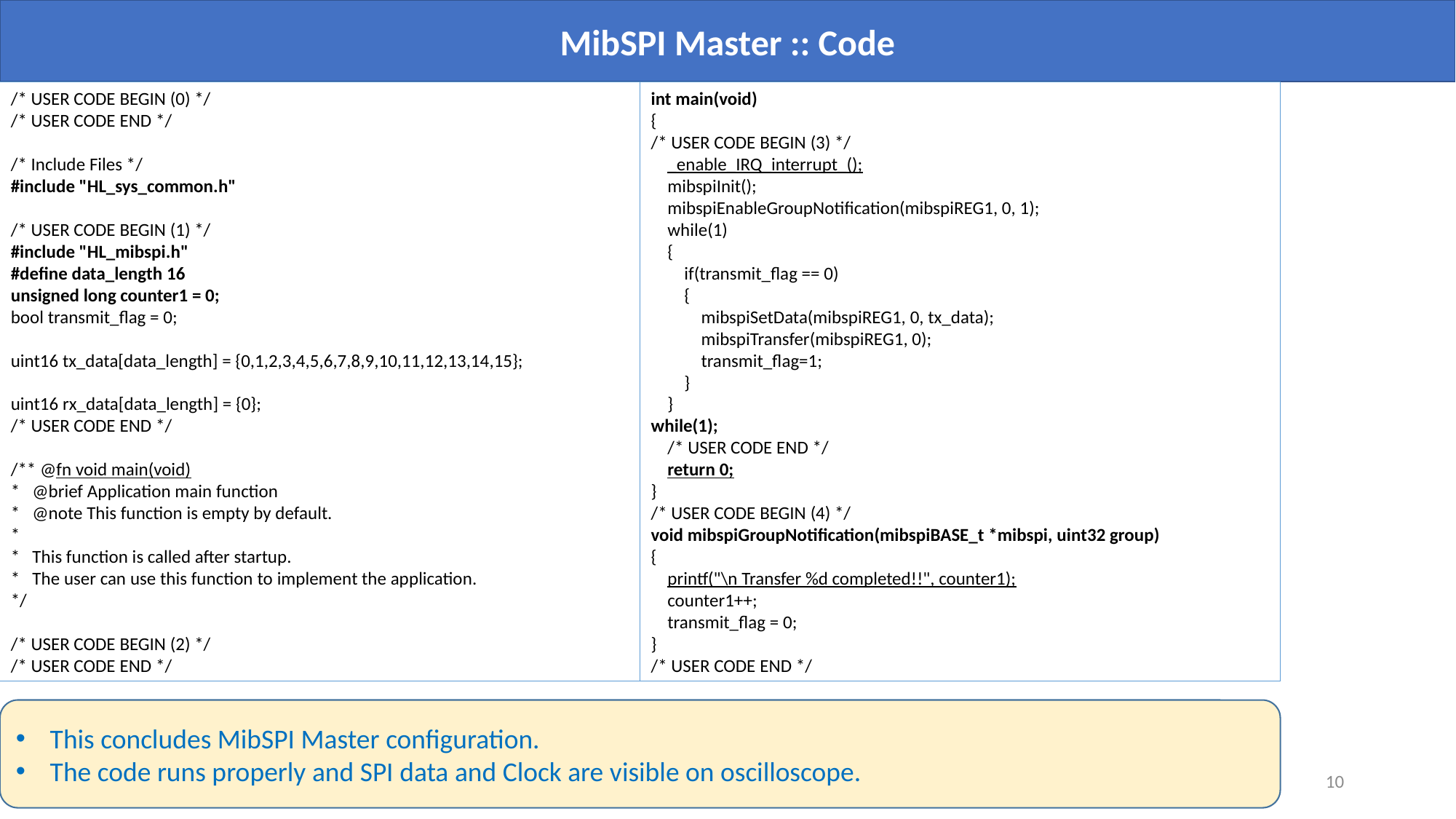

MibSPI Master :: Code
/* USER CODE BEGIN (0) */
/* USER CODE END */

/* Include Files */
#include "HL_sys_common.h"

/* USER CODE BEGIN (1) */
#include "HL_mibspi.h"
#define data_length 16
unsigned long counter1 = 0;
bool transmit_flag = 0;

uint16 tx_data[data_length] = {0,1,2,3,4,5,6,7,8,9,10,11,12,13,14,15};

uint16 rx_data[data_length] = {0};
/* USER CODE END */

/** @fn void main(void)
*   @brief Application main function
*   @note This function is empty by default.
*
*   This function is called after startup.
*   The user can use this function to implement the application.
*/

/* USER CODE BEGIN (2) */
/* USER CODE END */
int main(void)
{
/* USER CODE BEGIN (3) */
    _enable_IRQ_interrupt_();
    mibspiInit();
    mibspiEnableGroupNotification(mibspiREG1, 0, 1);
    while(1)
    {
        if(transmit_flag == 0)
        {
            mibspiSetData(mibspiREG1, 0, tx_data);
            mibspiTransfer(mibspiREG1, 0);
            transmit_flag=1;
        }
    }
while(1);
    /* USER CODE END */
    return 0;
}
/* USER CODE BEGIN (4) */
void mibspiGroupNotification(mibspiBASE_t *mibspi, uint32 group)
{
    printf("\n Transfer %d completed!!", counter1);
    counter1++;
    transmit_flag = 0;
}
/* USER CODE END */
This concludes MibSPI Master configuration.
The code runs properly and SPI data and Clock are visible on oscilloscope.
10